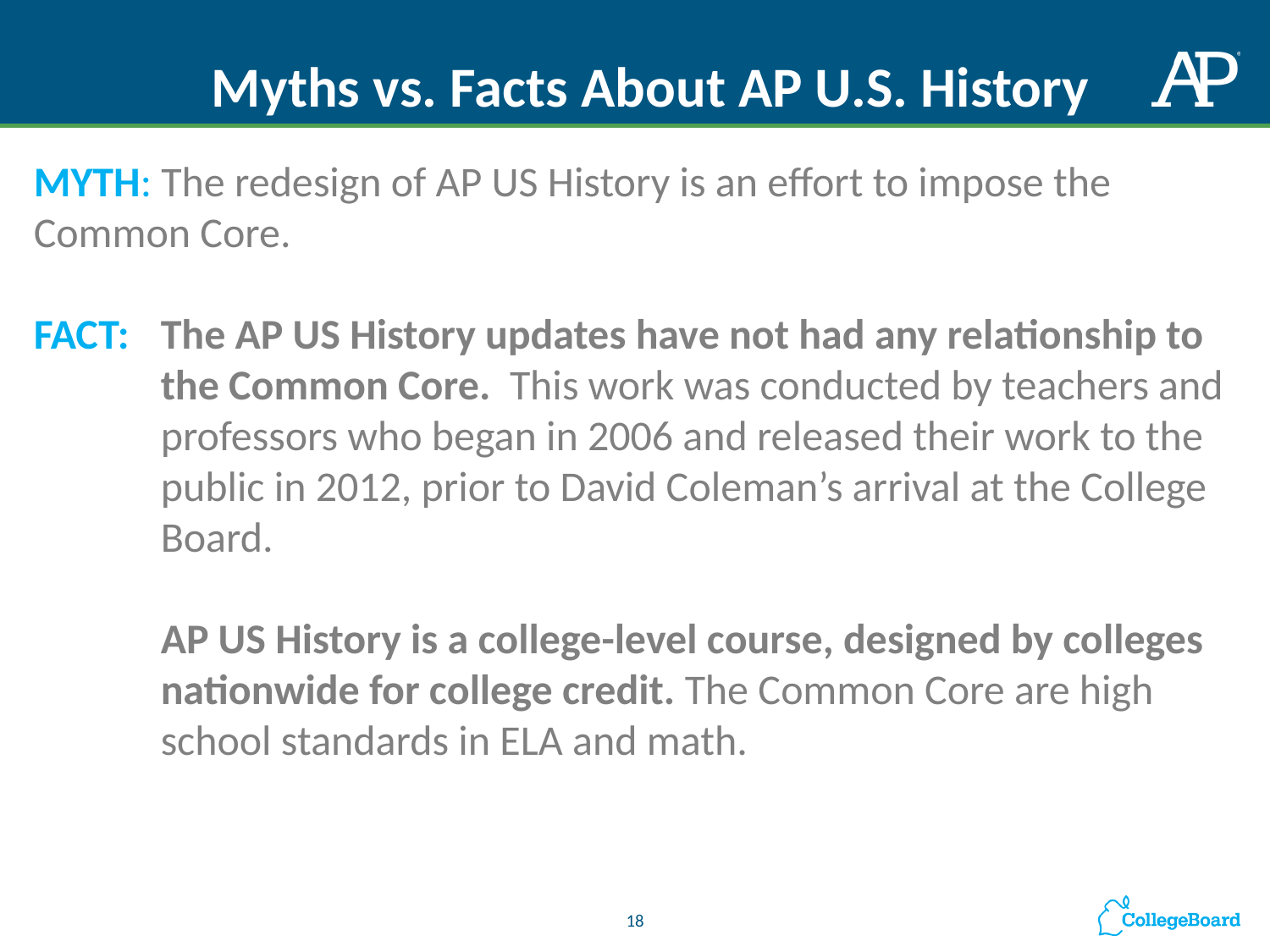

# Myths vs. Facts About AP U.S. History
MYTH: The redesign of AP US History is an effort to impose the Common Core.

FACT:  	The AP US History updates have not had any relationship to the Common Core.  This work was conducted by teachers and professors who began in 2006 and released their work to the public in 2012, prior to David Coleman’s arrival at the College Board.

	AP US History is a college-level course, designed by colleges nationwide for college credit. The Common Core are high school standards in ELA and math.

18